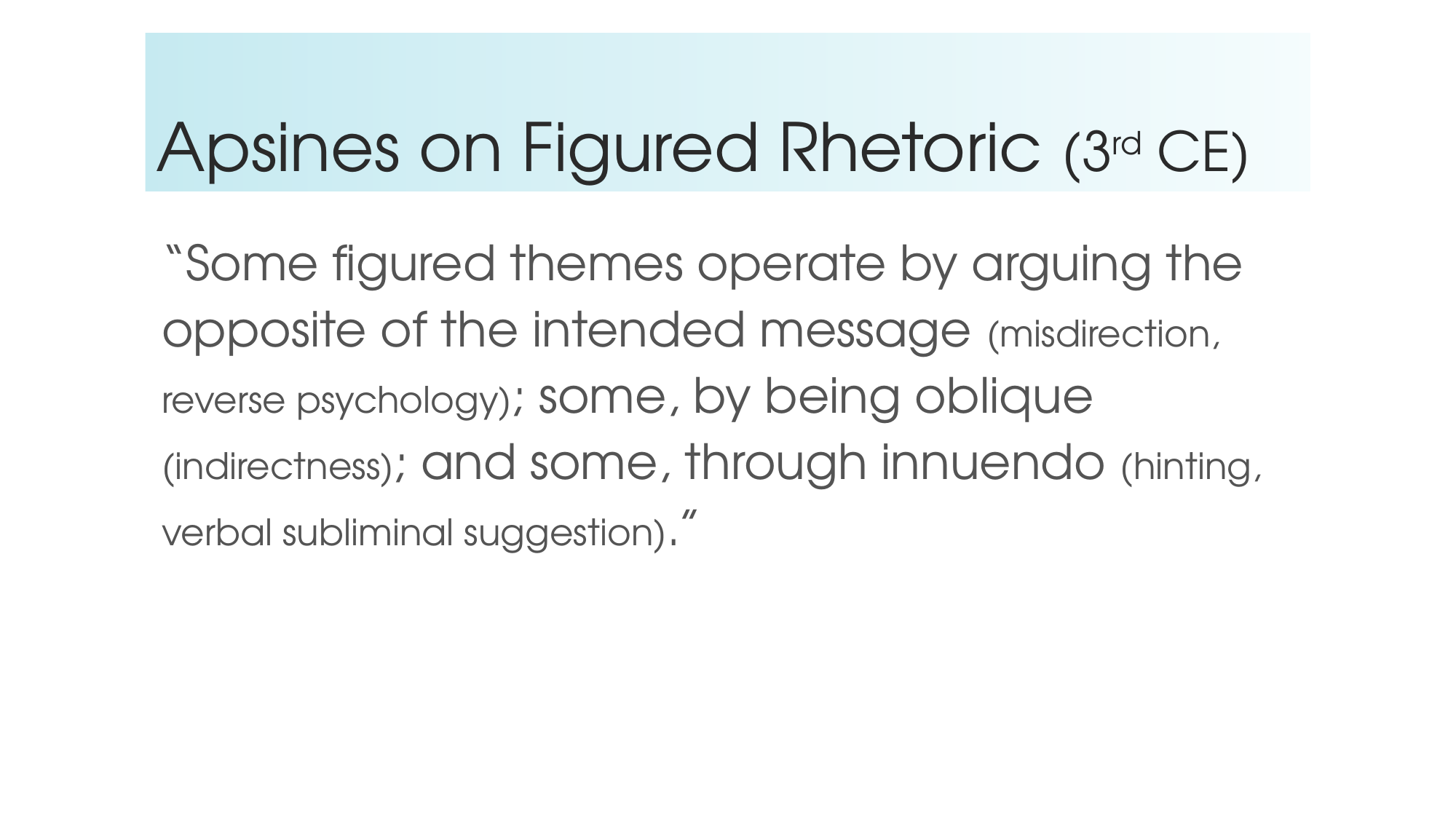

# Apsines on Figured Rhetoric (3rd CE)
“Some figured themes operate by arguing the opposite of the intended message (misdirection, reverse psychology); some, by being oblique (indirectness); and some, through innuendo (hinting, verbal subliminal suggestion).”